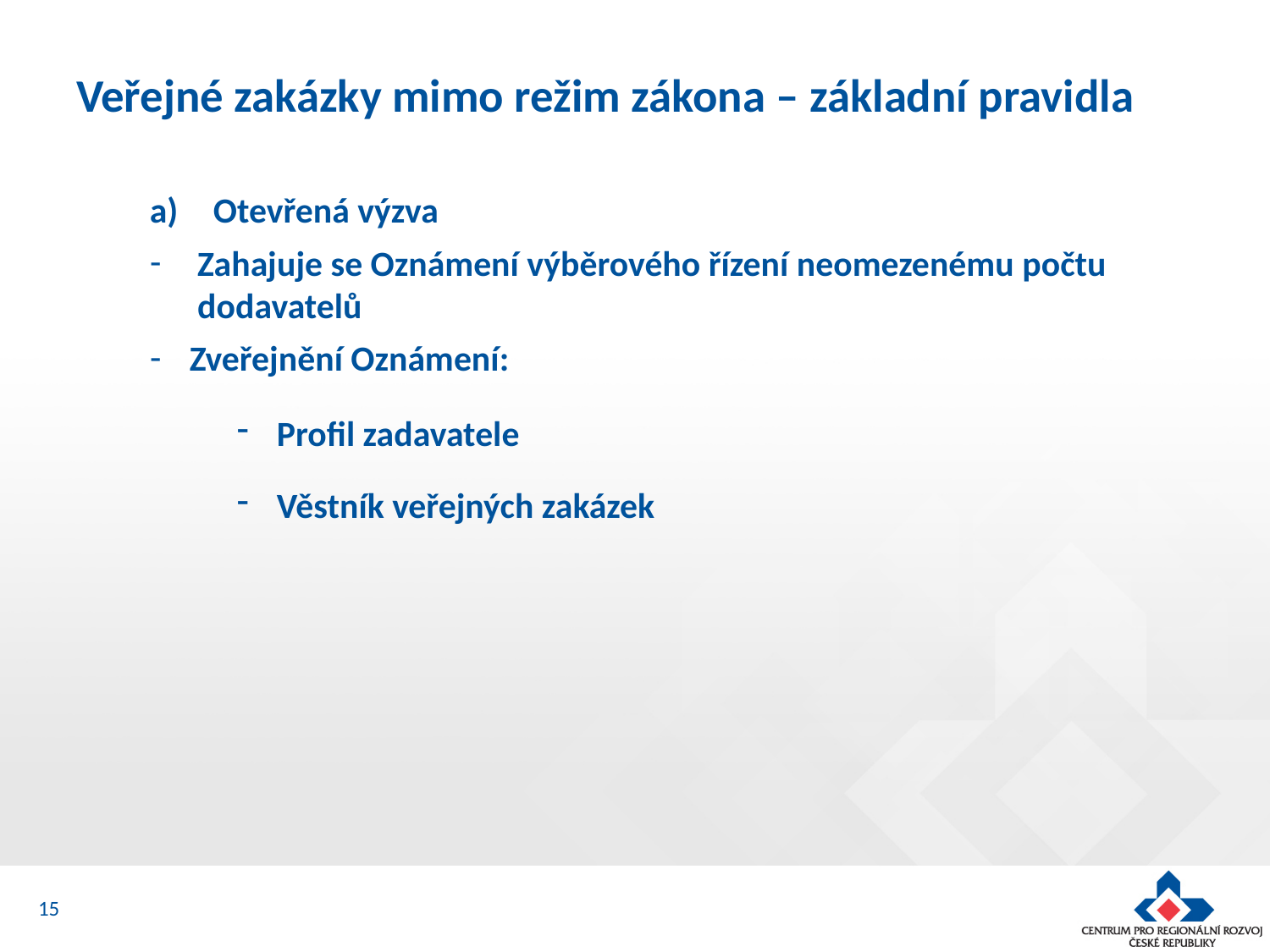

# Veřejné zakázky mimo režim zákona – základní pravidla
Otevřená výzva
Zahajuje se Oznámení výběrového řízení neomezenému počtu dodavatelů
Zveřejnění Oznámení:
Profil zadavatele
Věstník veřejných zakázek

15